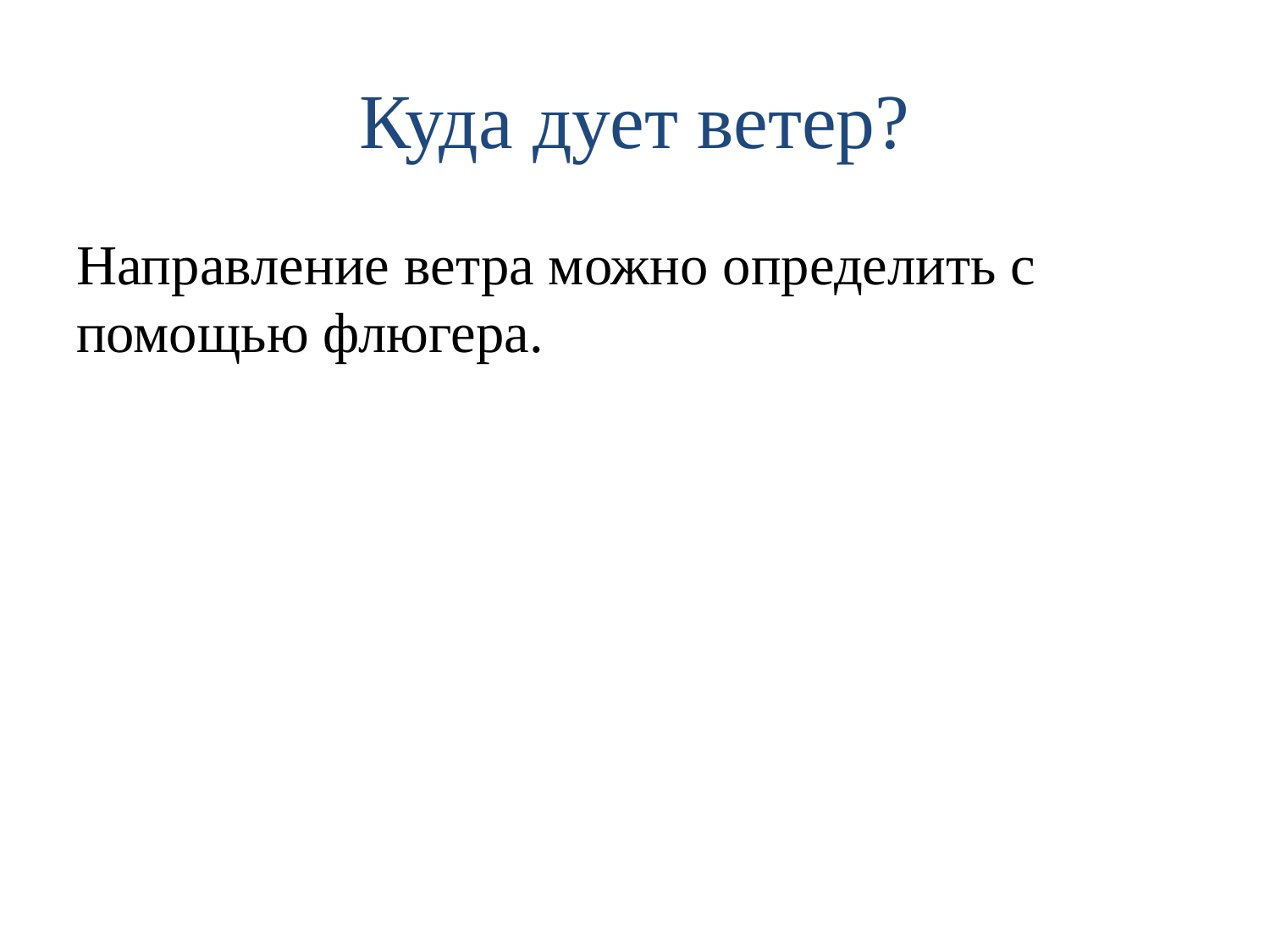

# Куда дует ветер?
Направление ветра можно определить с помощью флюгера.